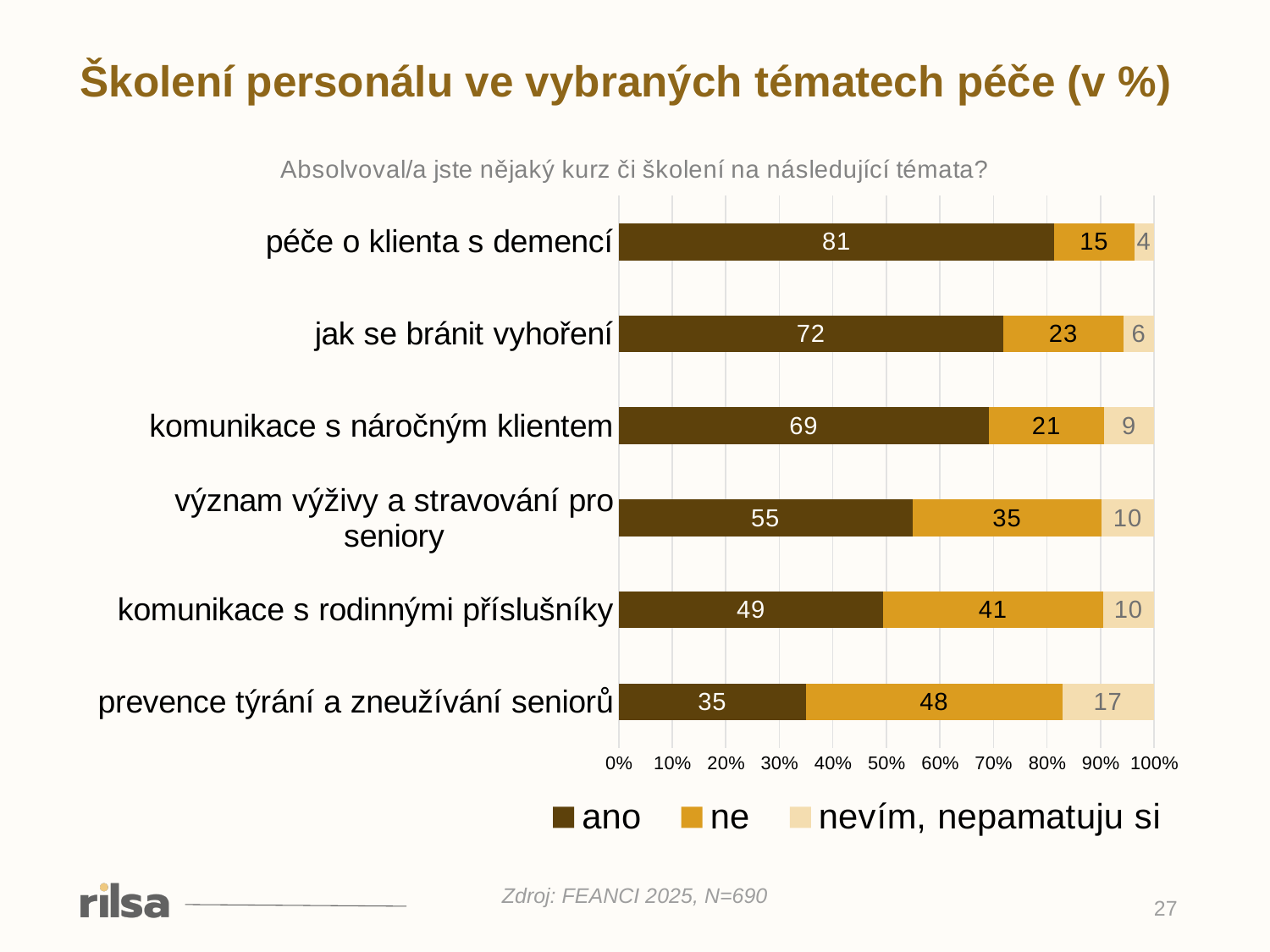

Školení personálu ve vybraných tématech péče (v %)

### Chart: Absolvoval/a jste nějaký kurz či školení na následující témata?

| Category | ano | ne | nevím, nepamatuju si |
|---|---|---|---|
| prevence týrání a zneužívání seniorů | 35.04624871531347 | 47.79033915724563 | 17.163412127440907 |
| komunikace s rodinnými příslušníky | 49.43473792394656 | 41.007194244604314 | 9.558067831449128 |
| význam výživy a stravování pro seniory | 54.88180883864337 | 35.35457348406988 | 9.763617677286742 |
|  komunikace s náročným klientem | 69.16752312435766 | 21.479958890030833 | 9.352517985611511 |
| jak se bránit vyhoření | 71.83967112024666 | 22.50770811921891 | 5.65262076053443 |
| péče o klienta s demencí | 81.39773895169579 | 14.902363823227132 | 3.6998972250770814 |
Zdroj: FEANCI 2025, N=690

27